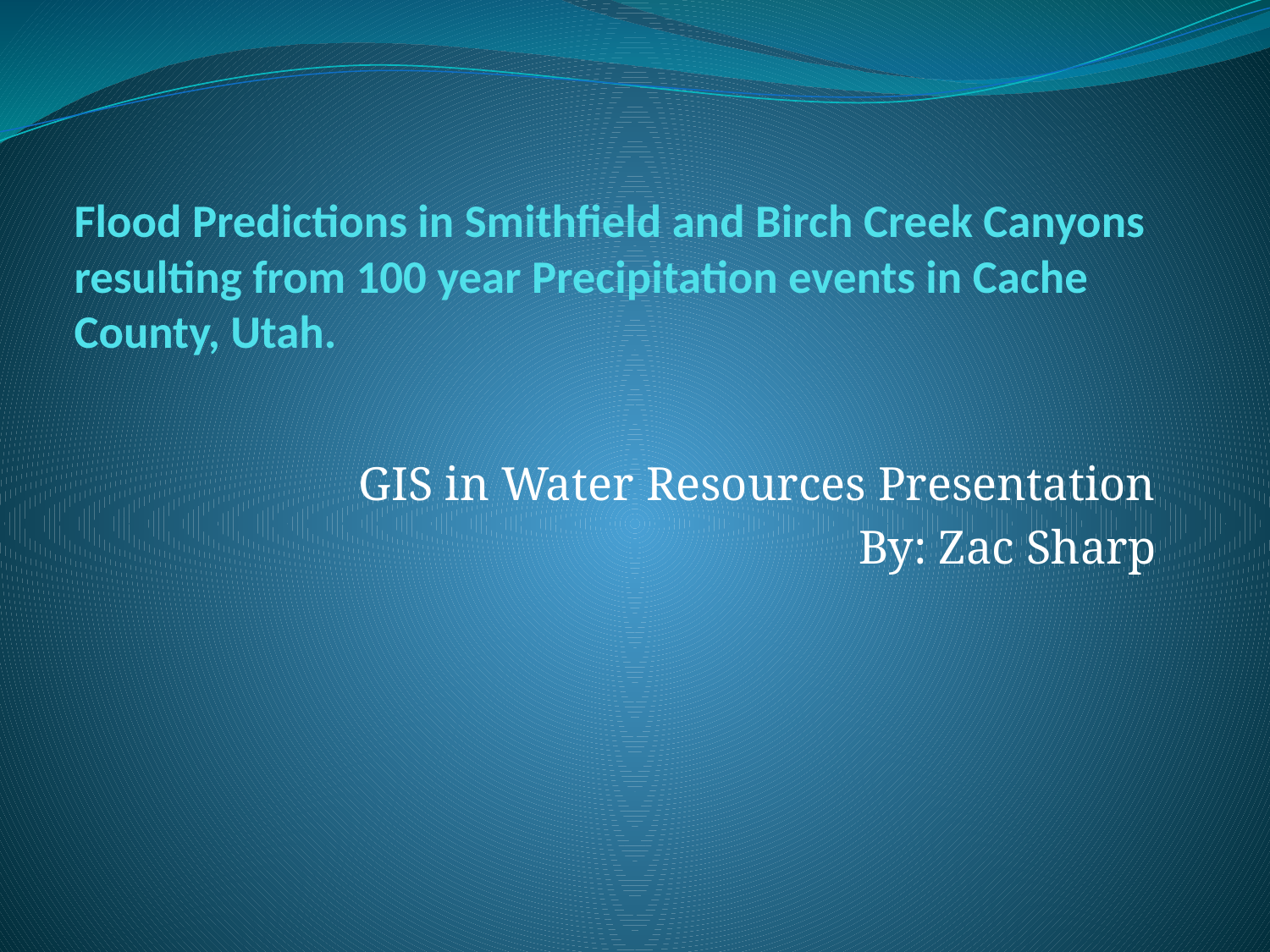

# Flood Predictions in Smithfield and Birch Creek Canyons resulting from 100 year Precipitation events in Cache County, Utah.
GIS in Water Resources Presentation
By: Zac Sharp